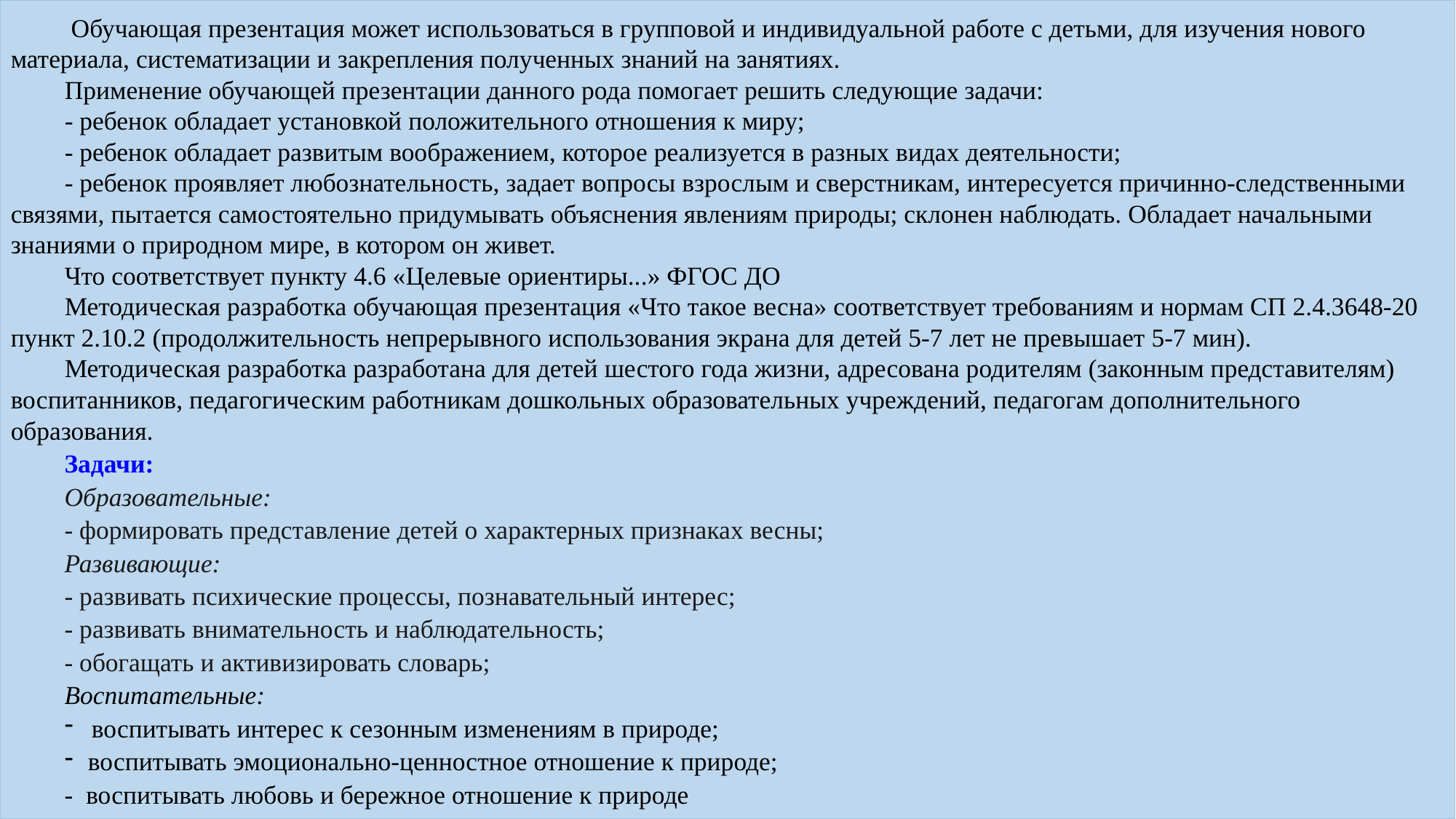

Обучающая презентация может использоваться в групповой и индивидуальной работе с детьми, для изучения нового материала, систематизации и закрепления полученных знаний на занятиях.
Применение обучающей презентации данного рода помогает решить следующие задачи:
- ребенок обладает установкой положительного отношения к миру;
- ребенок обладает развитым воображением, которое реализуется в разных видах деятельности;
- ребенок проявляет любознательность, задает вопросы взрослым и сверстникам, интересуется причинно-следственными связями, пытается самостоятельно придумывать объяснения явлениям природы; склонен наблюдать. Обладает начальными знаниями о природном мире, в котором он живет.
Что соответствует пункту 4.6 «Целевые ориентиры...» ФГОС ДО
Методическая разработка обучающая презентация «Что такое весна» соответствует требованиям и нормам СП 2.4.3648-20 пункт 2.10.2 (продолжительность непрерывного использования экрана для детей 5-7 лет не превышает 5-7 мин).
Методическая разработка разработана для детей шестого года жизни, адресована родителям (законным представителям) воспитанников, педагогическим работникам дошкольных образовательных учреждений, педагогам дополнительного образования.
Задачи:
Образовательные:
- формировать представление детей о характерных признаках весны;
Развивающие:
- развивать психические процессы, познавательный интерес;
- развивать внимательность и наблюдательность;
- обогащать и активизировать словарь;
Воспитательные:
 воспитывать интерес к сезонным изменениям в природе;
  воспитывать эмоционально-ценностное отношение к природе;
-  воспитывать любовь и бережное отношение к природе